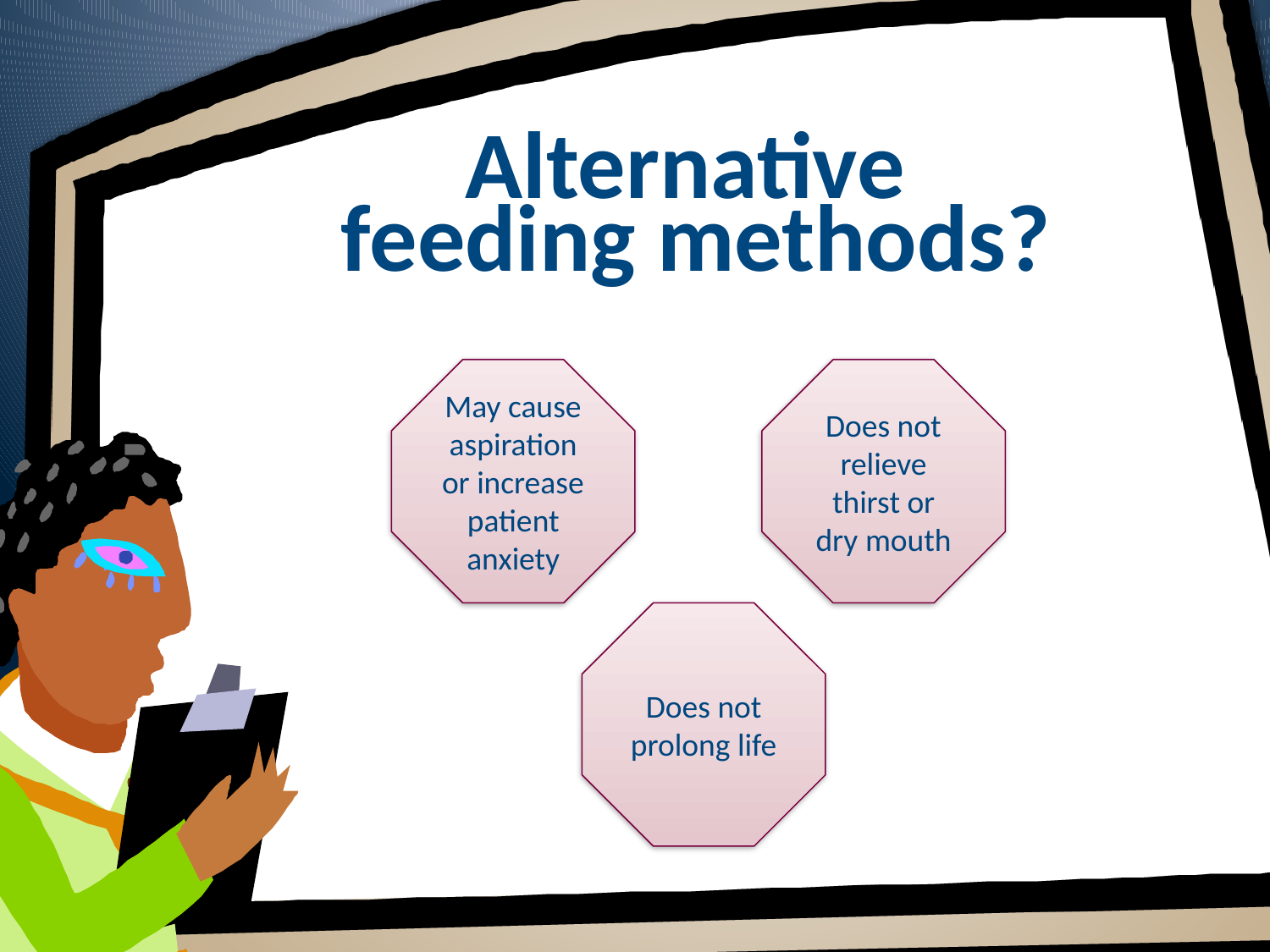

# Alternative feeding methods?

May cause aspiration or increase patient anxiety
Does not relieve thirst or dry mouth
Does not prolong life